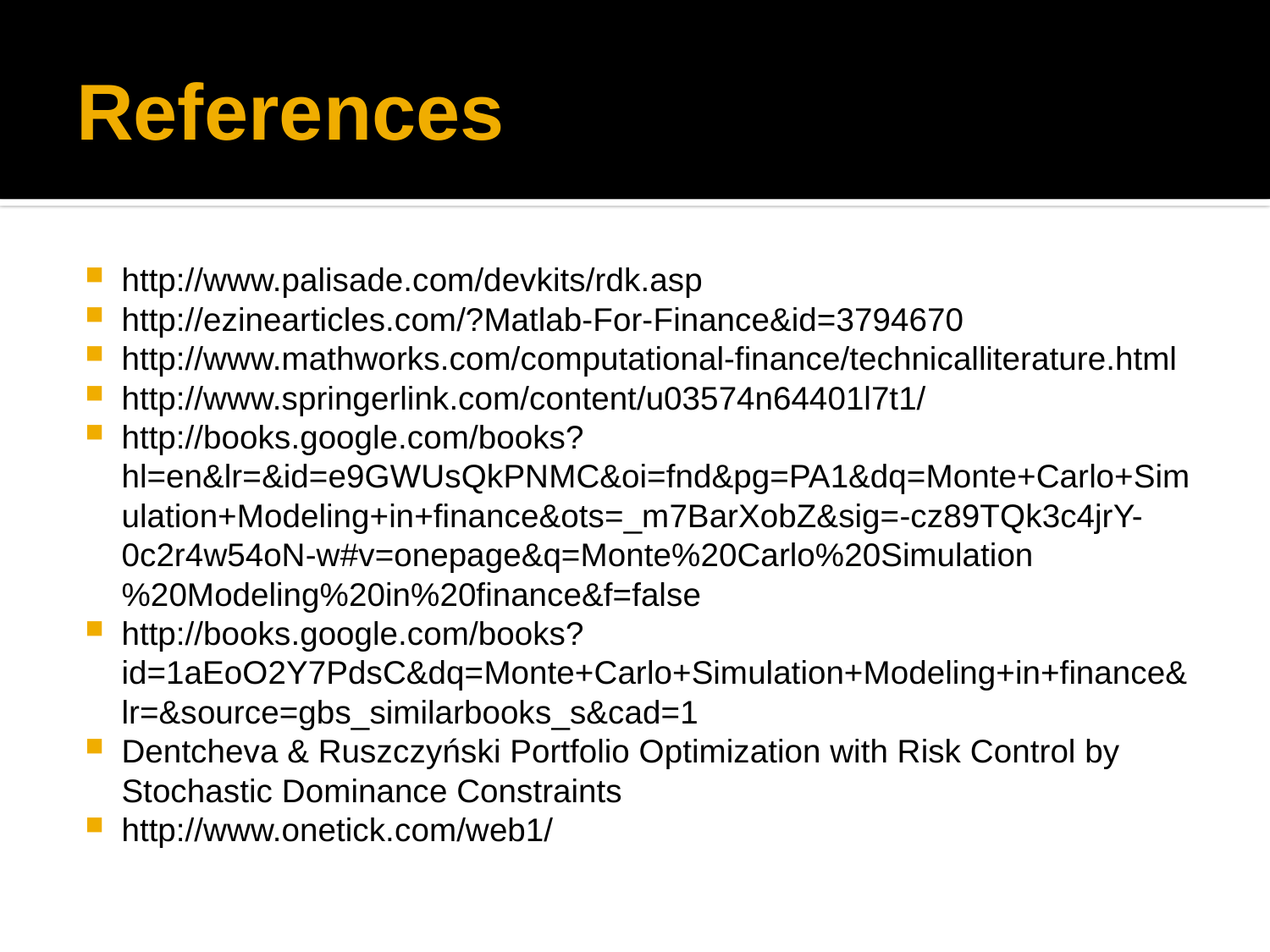

# References
http://www.palisade.com/devkits/rdk.asp
http://ezinearticles.com/?Matlab-For-Finance&id=3794670
http://www.mathworks.com/computational-finance/technicalliterature.html
http://www.springerlink.com/content/u03574n64401l7t1/
http://books.google.com/books?hl=en&lr=&id=e9GWUsQkPNMC&oi=fnd&pg=PA1&dq=Monte+Carlo+Simulation+Modeling+in+finance&ots=_m7BarXobZ&sig=-cz89TQk3c4jrY-0c2r4w54oN-w#v=onepage&q=Monte%20Carlo%20Simulation%20Modeling%20in%20finance&f=false
http://books.google.com/books?id=1aEoO2Y7PdsC&dq=Monte+Carlo+Simulation+Modeling+in+finance&lr=&source=gbs_similarbooks_s&cad=1
Dentcheva & Ruszczyński Portfolio Optimization with Risk Control by Stochastic Dominance Constraints
http://www.onetick.com/web1/